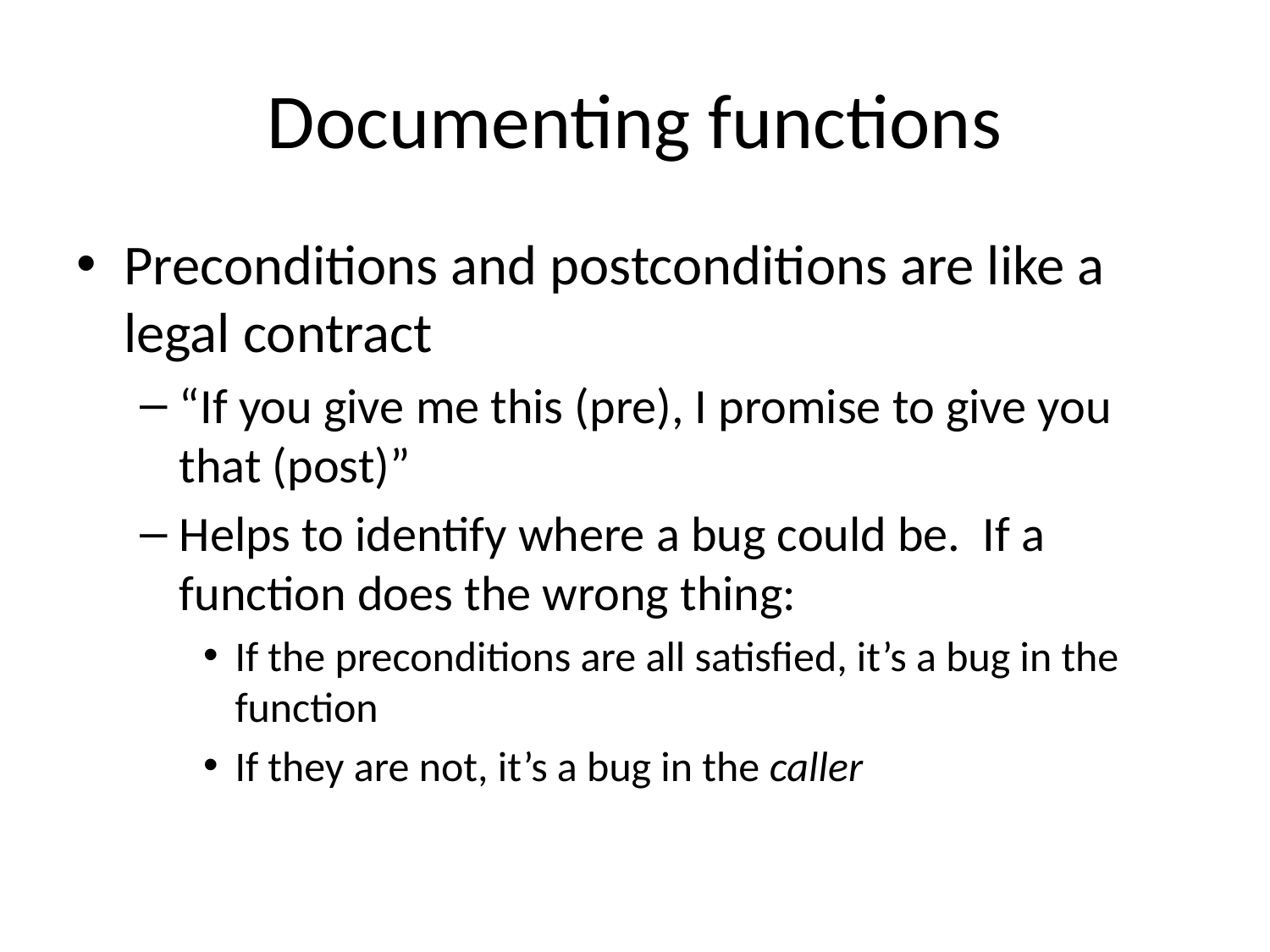

# Documenting functions
Preconditions and postconditions are like a legal contract
“If you give me this (pre), I promise to give you that (post)”
Helps to identify where a bug could be.  If a function does the wrong thing:
If the preconditions are all satisfied, it’s a bug in the function
If they are not, it’s a bug in the caller